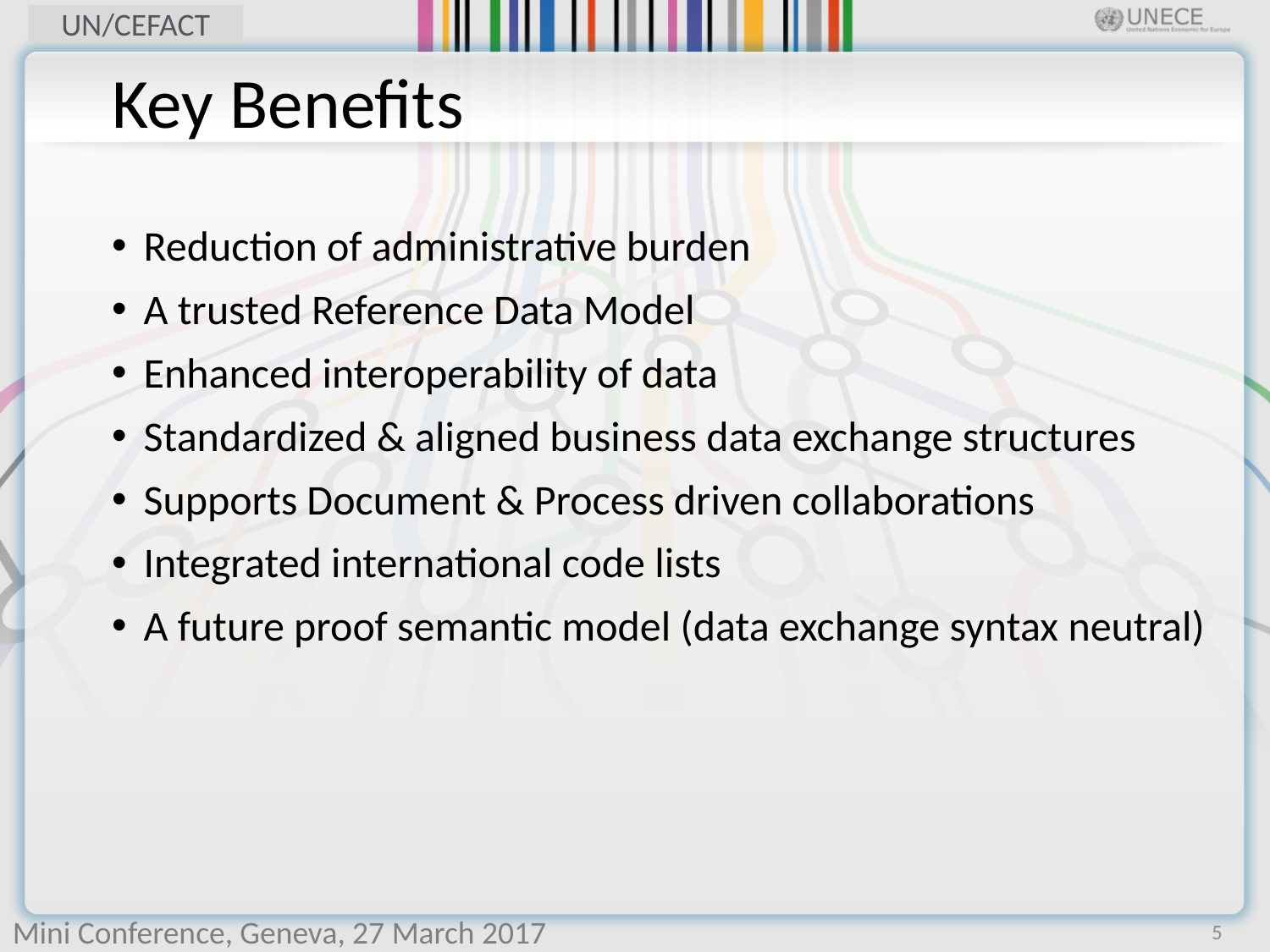

# Key Benefits
Reduction of administrative burden
A trusted Reference Data Model
Enhanced interoperability of data
Standardized & aligned business data exchange structures
Supports Document & Process driven collaborations
Integrated international code lists
A future proof semantic model (data exchange syntax neutral)

5
Mini Conference, Geneva, 27 March 2017